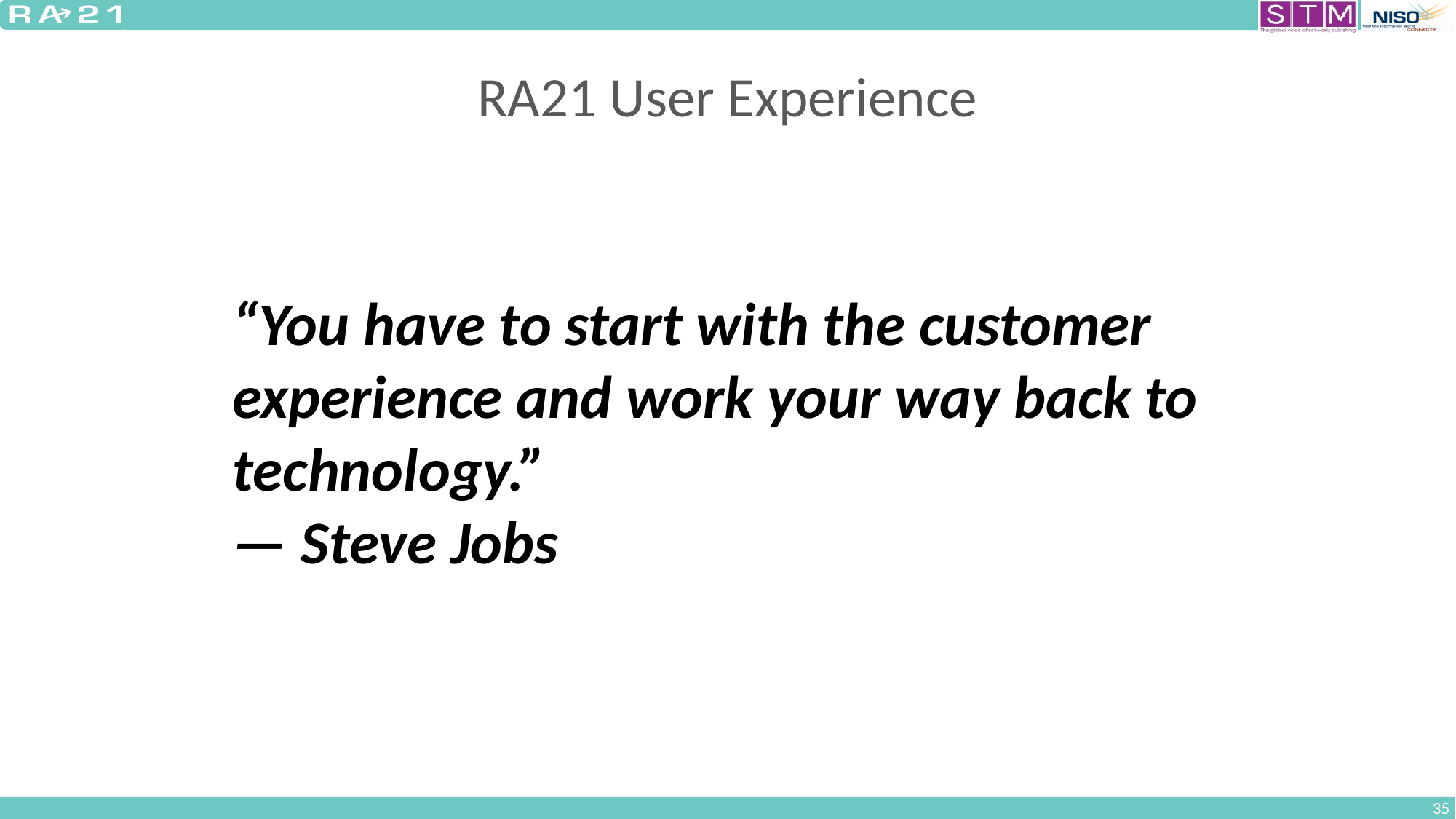

# RA21 User Experience
“You have to start with the customer experience and work your way back to technology.”
— Steve Jobs
35